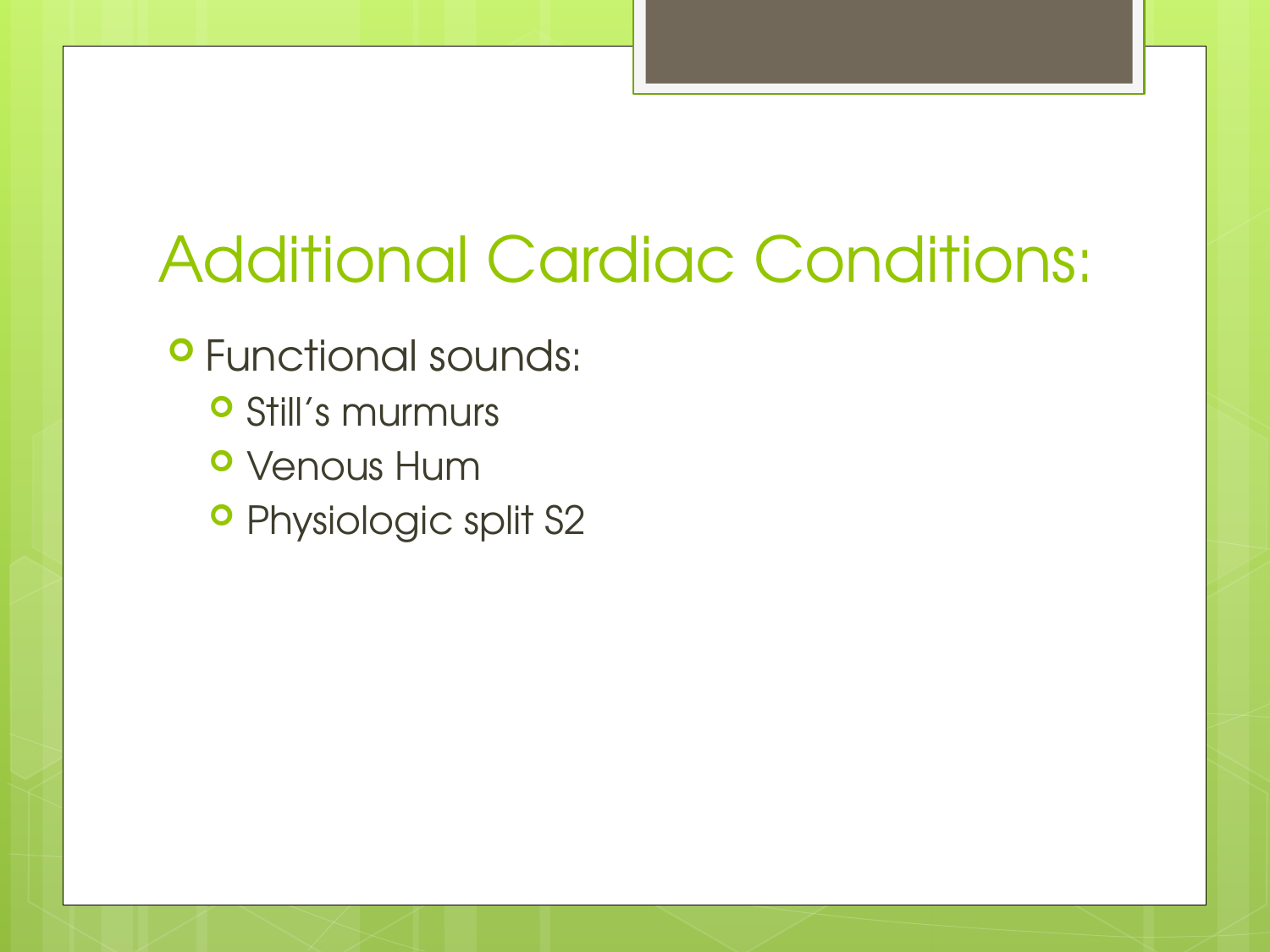

# Additional Cardiac Conditions:
Functional sounds:
Still’s murmurs
Venous Hum
Physiologic split S2